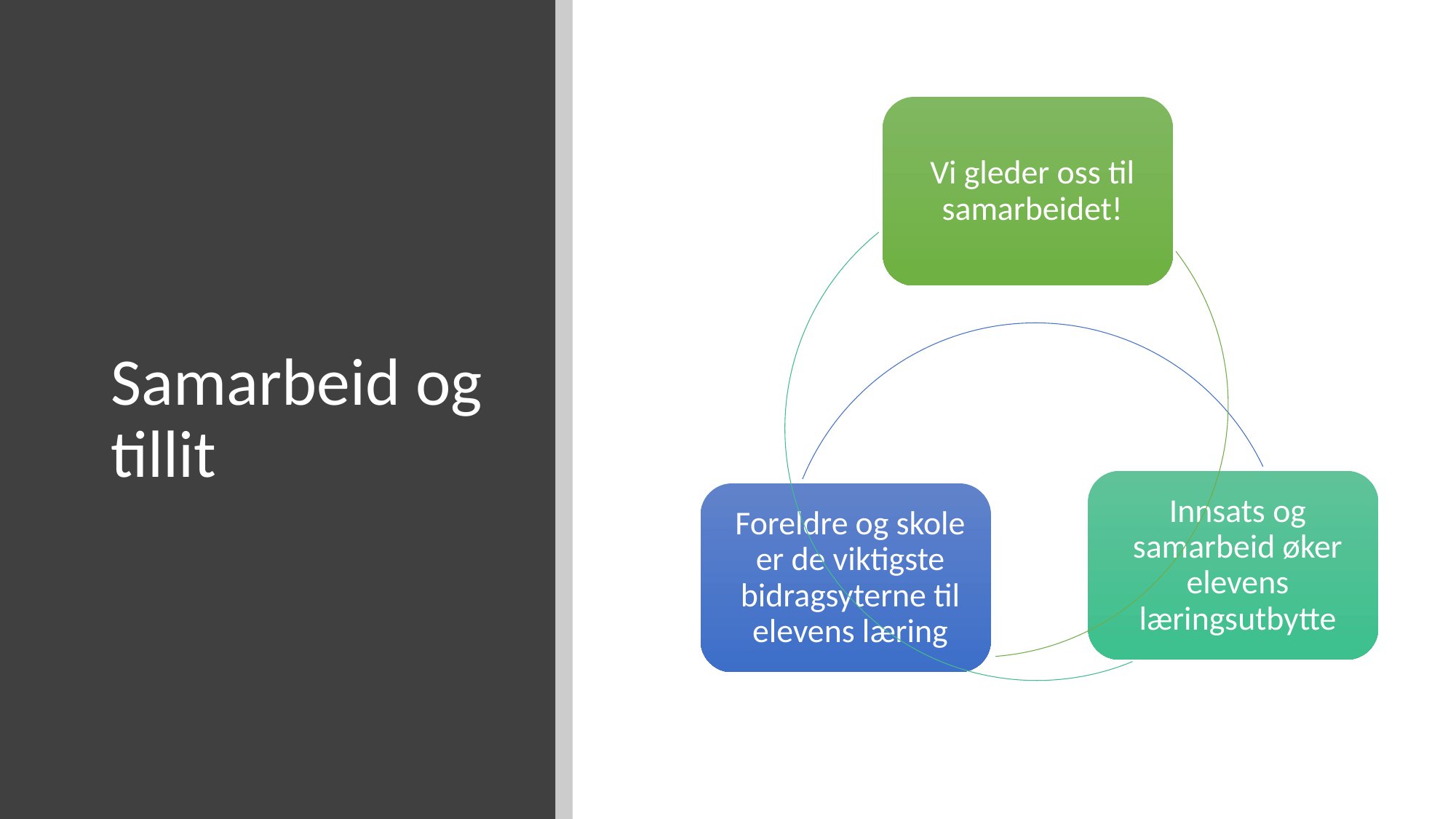

Foreldre og skole er de viktigste bidragsyterne til elevens læring
Innsats og samarbeid øker elevens læringsutbytte
Vi gleder oss til samarbeidet!
# Samarbeid og tillit